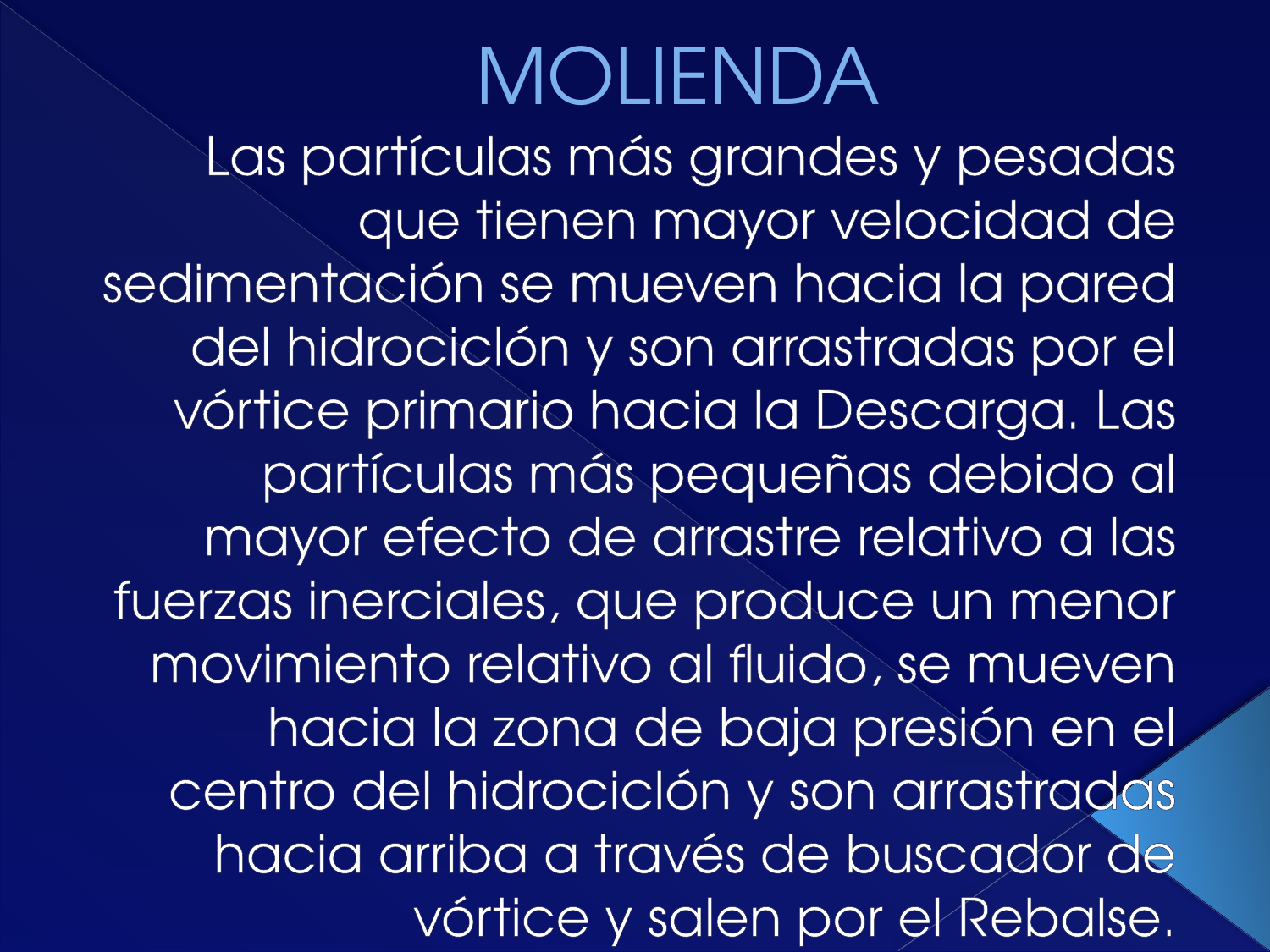

# MOLIENDA
Las partículas más grandes y pesadas que tienen mayor velocidad de sedimentación se mueven hacia la pared del hidrociclón y son arrastradas por el vórtice primario hacia la Descarga. Las partículas más pequeñas debido al mayor efecto de arrastre relativo a las fuerzas inerciales, que produce un menor movimiento relativo al fluido, se mueven hacia la zona de baja presión en el centro del hidrociclón y son arrastradas hacia arriba a través de buscador de vórtice y salen por el Rebalse.